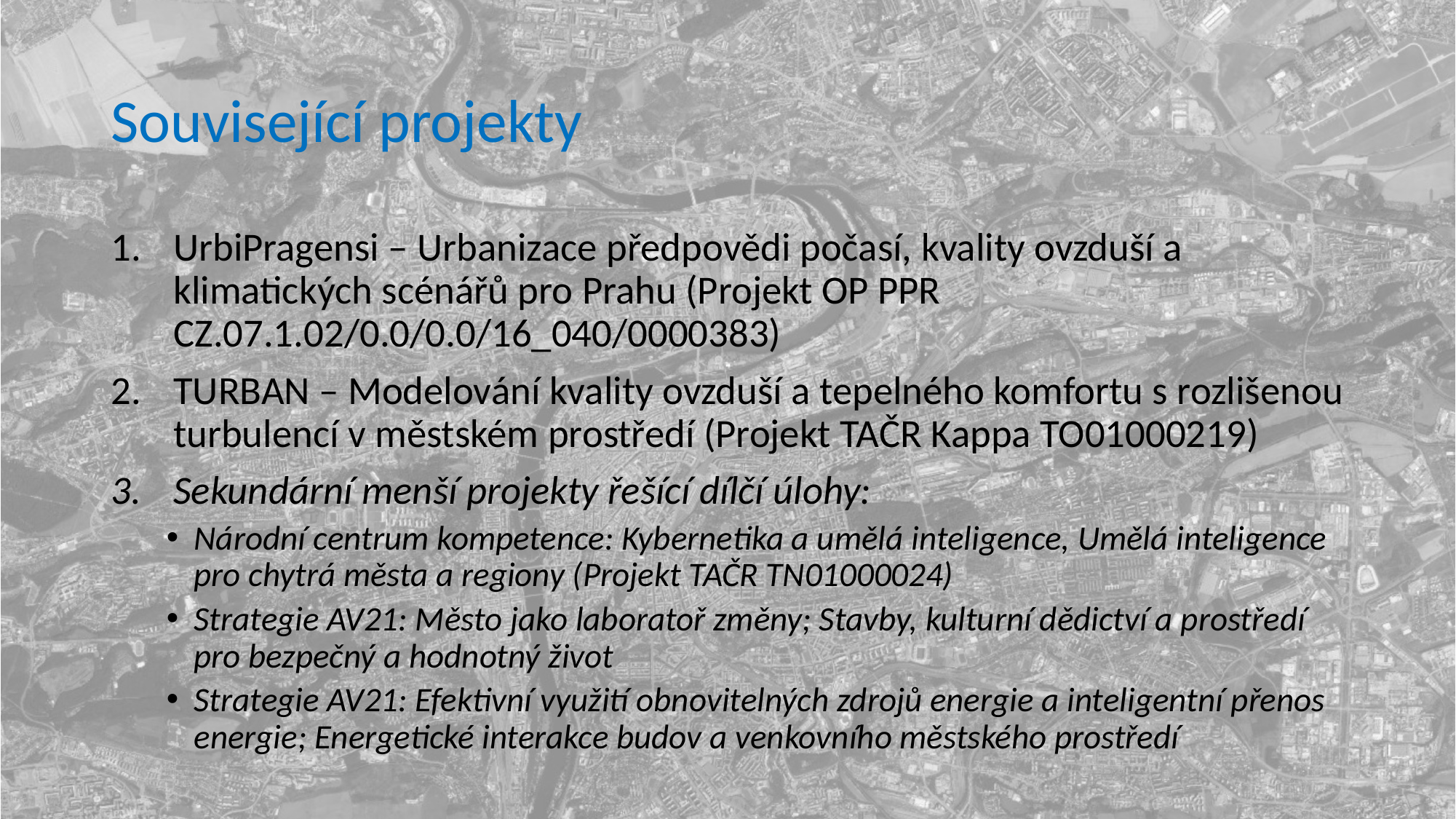

# Související projekty
UrbiPragensi – Urbanizace předpovědi počasí, kvality ovzduší a klimatických scénářů pro Prahu (Projekt OP PPR CZ.07.1.02/0.0/0.0/16_040/0000383)
TURBAN – Modelování kvality ovzduší a tepelného komfortu s rozlišenou turbulencí v městském prostředí (Projekt TAČR Kappa TO01000219)
Sekundární menší projekty řešící dílčí úlohy:
Národní centrum kompetence: Kybernetika a umělá inteligence, Umělá inteligence pro chytrá města a regiony (Projekt TAČR TN01000024)
Strategie AV21: Město jako laboratoř změny; Stavby, kulturní dědictví a prostředí pro bezpečný a hodnotný život
Strategie AV21: Efektivní využití obnovitelných zdrojů energie a inteligentní přenos energie; Energetické interakce budov a venkovního městského prostředí